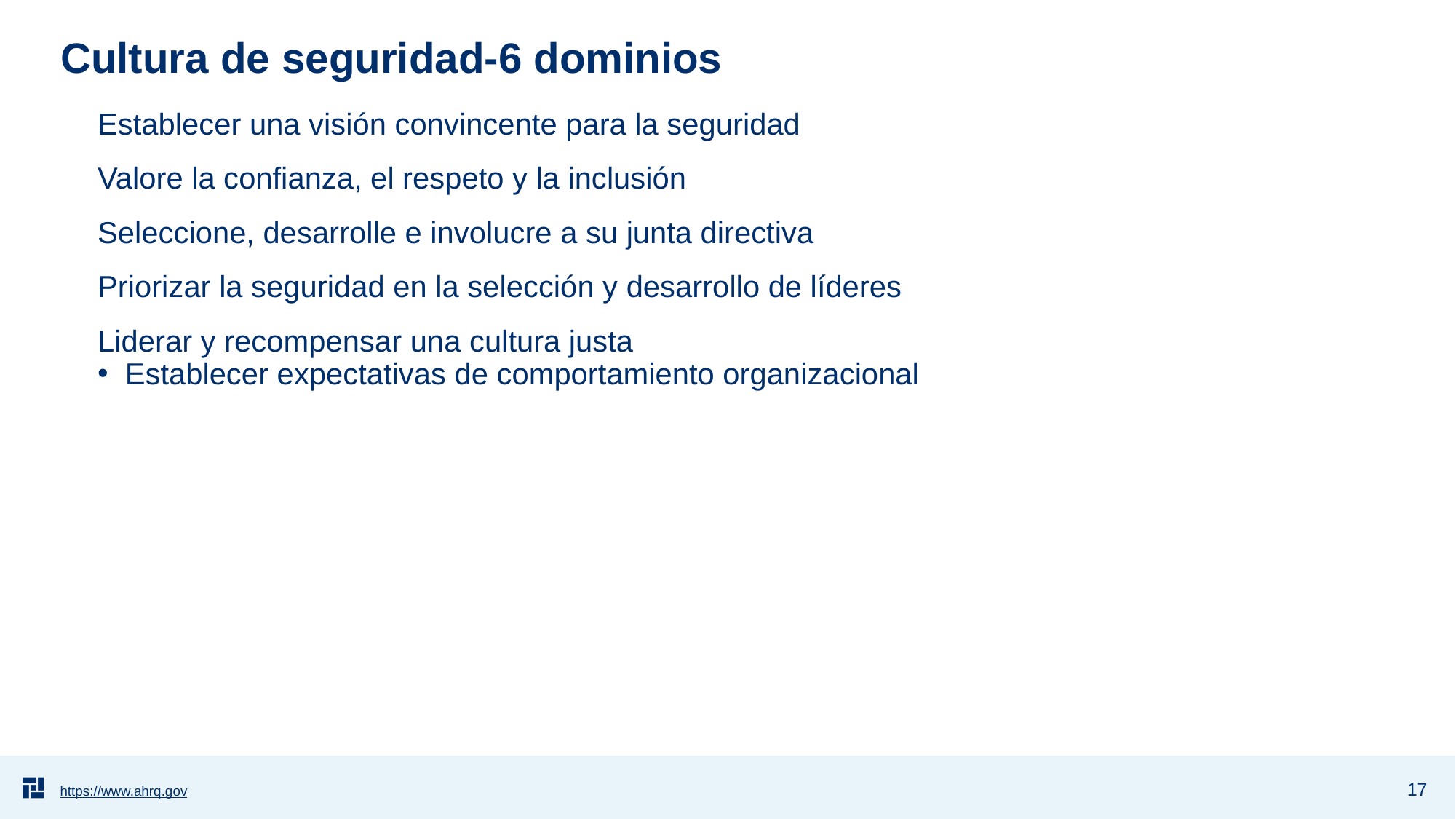

# Cultura de seguridad-6 dominios
Establecer una visión convincente para la seguridad
Valore la confianza, el respeto y la inclusión
Seleccione, desarrolle e involucre a su junta directiva
Priorizar la seguridad en la selección y desarrollo de líderes
Liderar y recompensar una cultura justa
Establecer expectativas de comportamiento organizacional
17
https://www.ahrq.gov